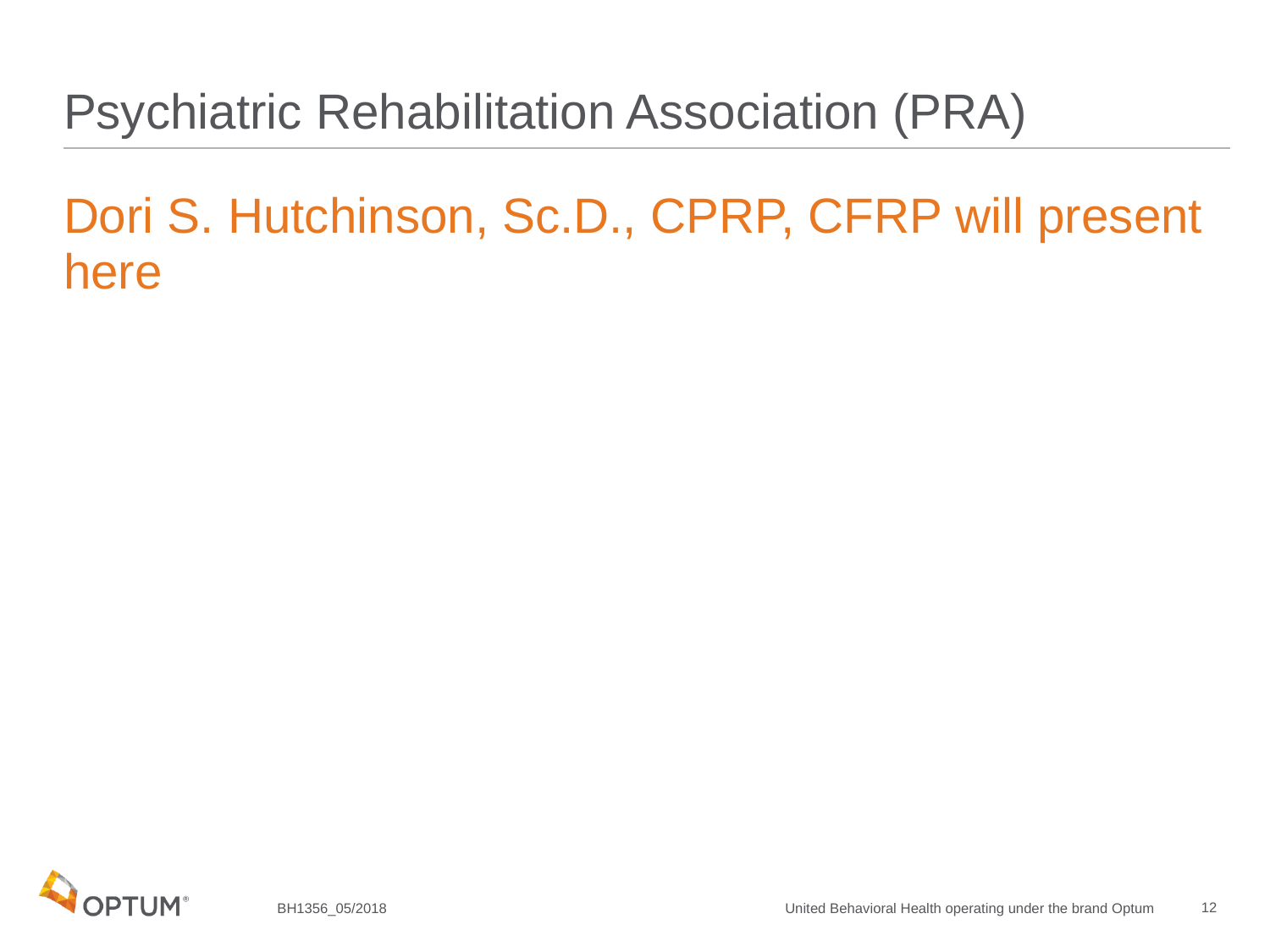

# Psychiatric Rehabilitation Association (PRA)
Dori S. Hutchinson, Sc.D., CPRP, CFRP will present here
12